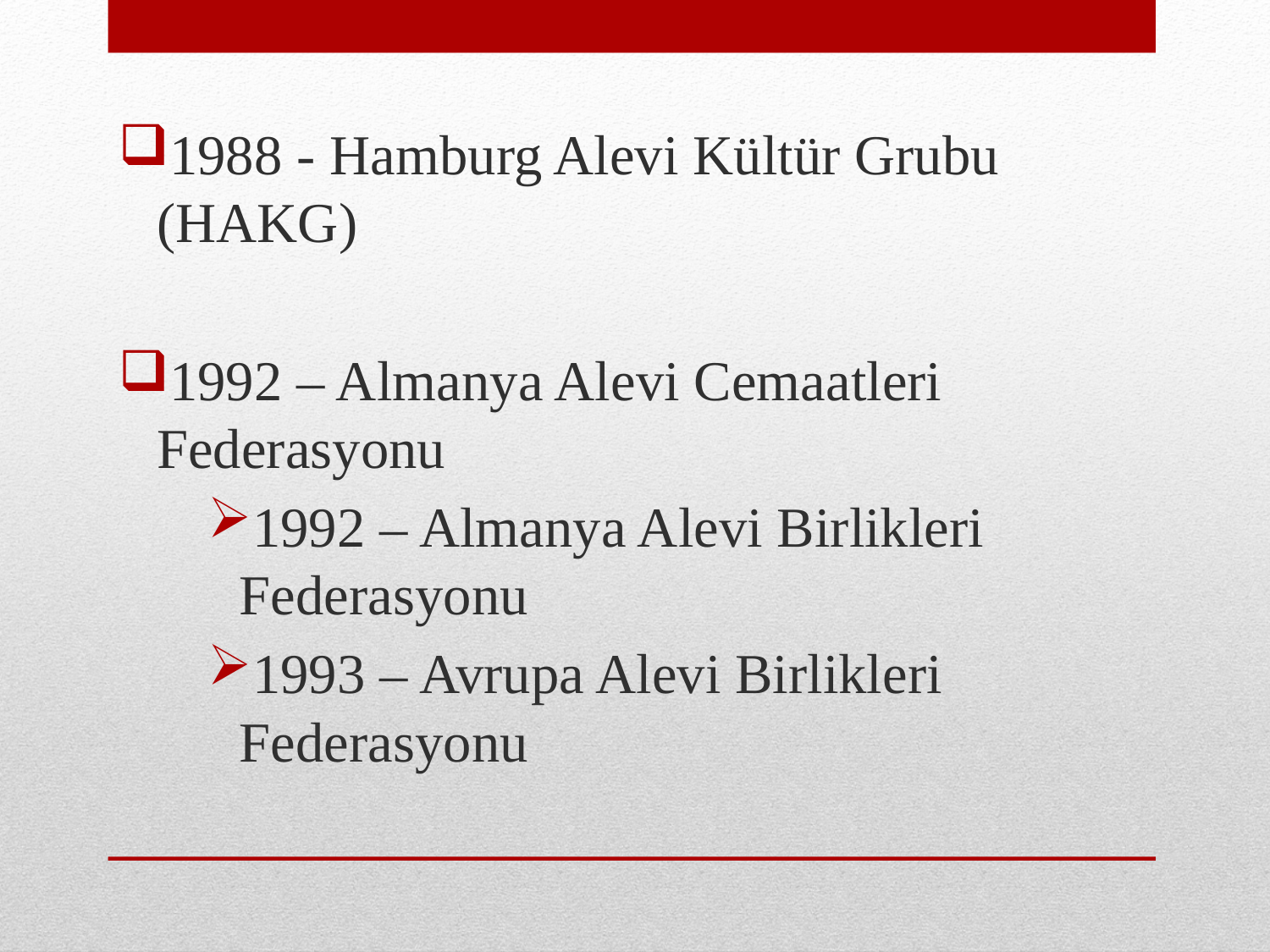

1988 - Hamburg Alevi Kültür Grubu (HAKG)

1992 – Almanya Alevi Cemaatleri Federasyonu
1992 – Almanya Alevi Birlikleri Federasyonu
1993 – Avrupa Alevi Birlikleri Federasyonu